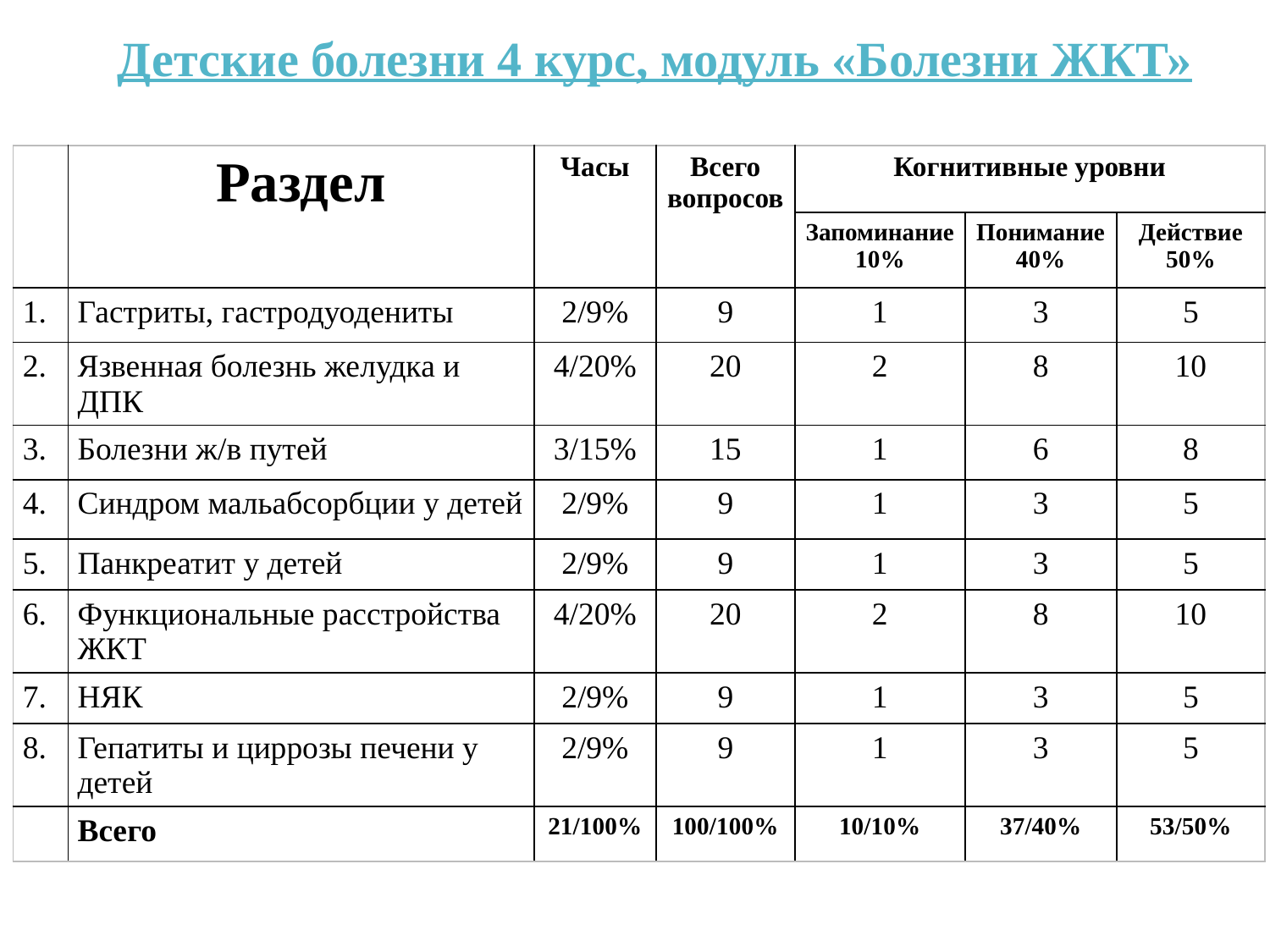

Детские болезни 4 курс, модуль «Болезни ЖКТ»
|  | Раздел | Часы | Всего вопросов | Когнитивные уровни |  |  |
| --- | --- | --- | --- | --- | --- | --- |
|  |  |  |  | Запоминание 10% | Понимание 40% | Действие 50% |
| 1. | Гастриты, гастродуодениты | 2/9% | 9 | 1 | 3 | 5 |
| 2. | Язвенная болезнь желудка и ДПК | 4/20% | 20 | 2 | 8 | 10 |
| 3. | Болезни ж/в путей | 3/15% | 15 | 1 | 6 | 8 |
| 4. | Синдром мальабсорбции у детей | 2/9% | 9 | 1 | 3 | 5 |
| 5. | Панкреатит у детей | 2/9% | 9 | 1 | 3 | 5 |
| 6. | Функциональные расстройства ЖКТ | 4/20% | 20 | 2 | 8 | 10 |
| 7. | НЯК | 2/9% | 9 | 1 | 3 | 5 |
| 8. | Гепатиты и циррозы печени у детей | 2/9% | 9 | 1 | 3 | 5 |
|  | Всего | 21/100% | 100/100% | 10/10% | 37/40% | 53/50% |